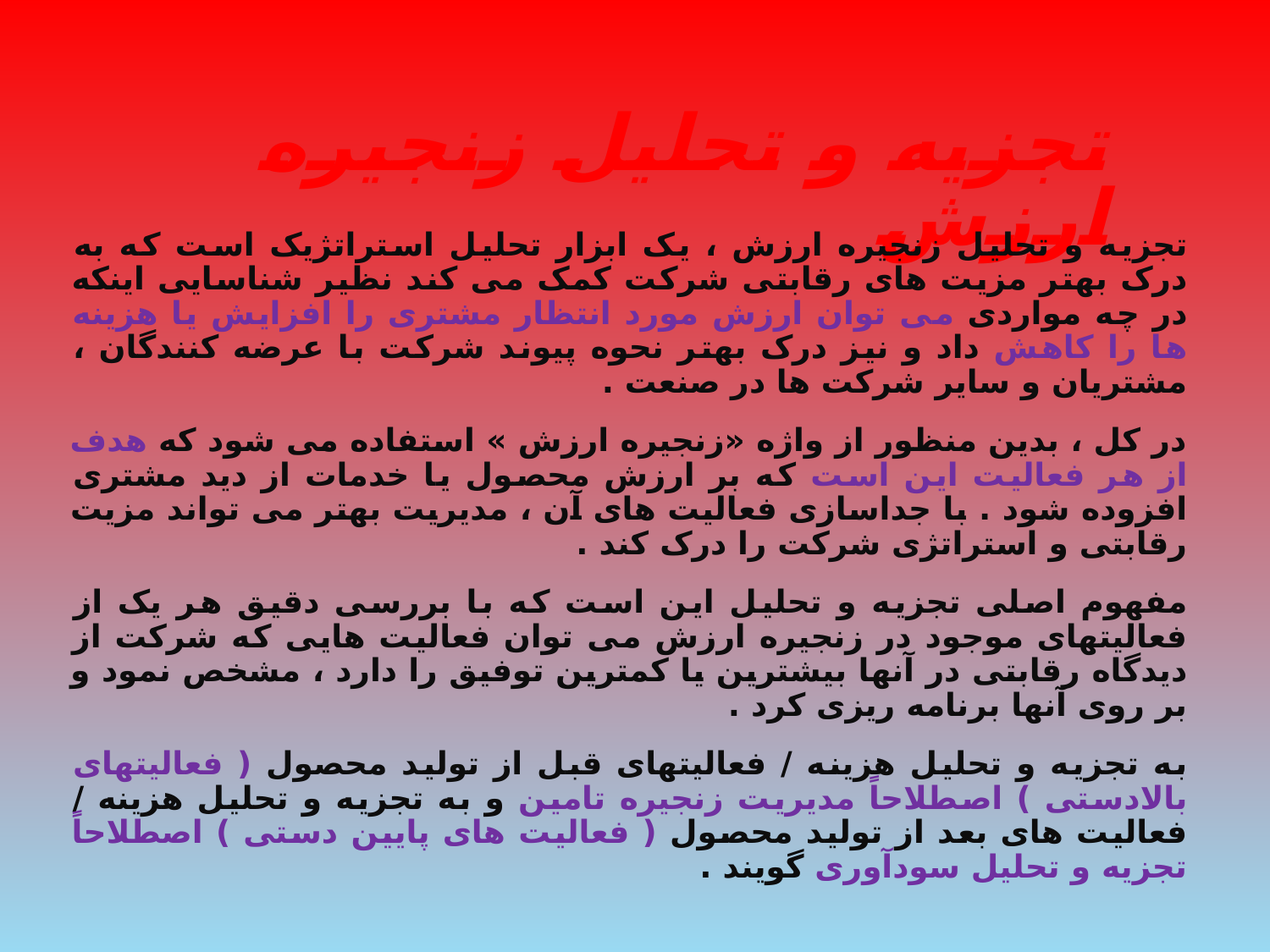

# تجزیه و تحلیل زنجیره ارزش
تجزیه و تحلیل زنجیره ارزش ، یک ابزار تحلیل استراتژیک است که به درک بهتر مزیت های رقابتی شرکت کمک می کند نظیر شناسایی اینکه در چه مواردی می توان ارزش مورد انتظار مشتری را افزایش یا هزینه ها را کاهش داد و نیز درک بهتر نحوه پیوند شرکت با عرضه کنندگان ، مشتریان و سایر شرکت ها در صنعت .
در کل ، بدین منظور از واژه «زنجیره ارزش » استفاده می شود که هدف از هر فعالیت این است که بر ارزش محصول یا خدمات از دید مشتری افزوده شود . با جداسازی فعالیت های آن ، مدیریت بهتر می تواند مزیت رقابتی و استراتژی شرکت را درک کند .
مفهوم اصلی تجزیه و تحلیل این است که با بررسی دقیق هر یک از فعالیتهای موجود در زنجیره ارزش می توان فعالیت هایی که شرکت از دیدگاه رقابتی در آنها بیشترین یا کمترین توفیق را دارد ، مشخص نمود و بر روی آنها برنامه ریزی کرد .
به تجزیه و تحلیل هزینه / فعالیتهای قبل از تولید محصول ( فعالیتهای بالادستی ) اصطلاحاً مدیریت زنجیره تامین و به تجزیه و تحلیل هزینه / فعالیت های بعد از تولید محصول ( فعالیت های پایین دستی ) اصطلاحاً تجزیه و تحلیل سودآوری گویند .